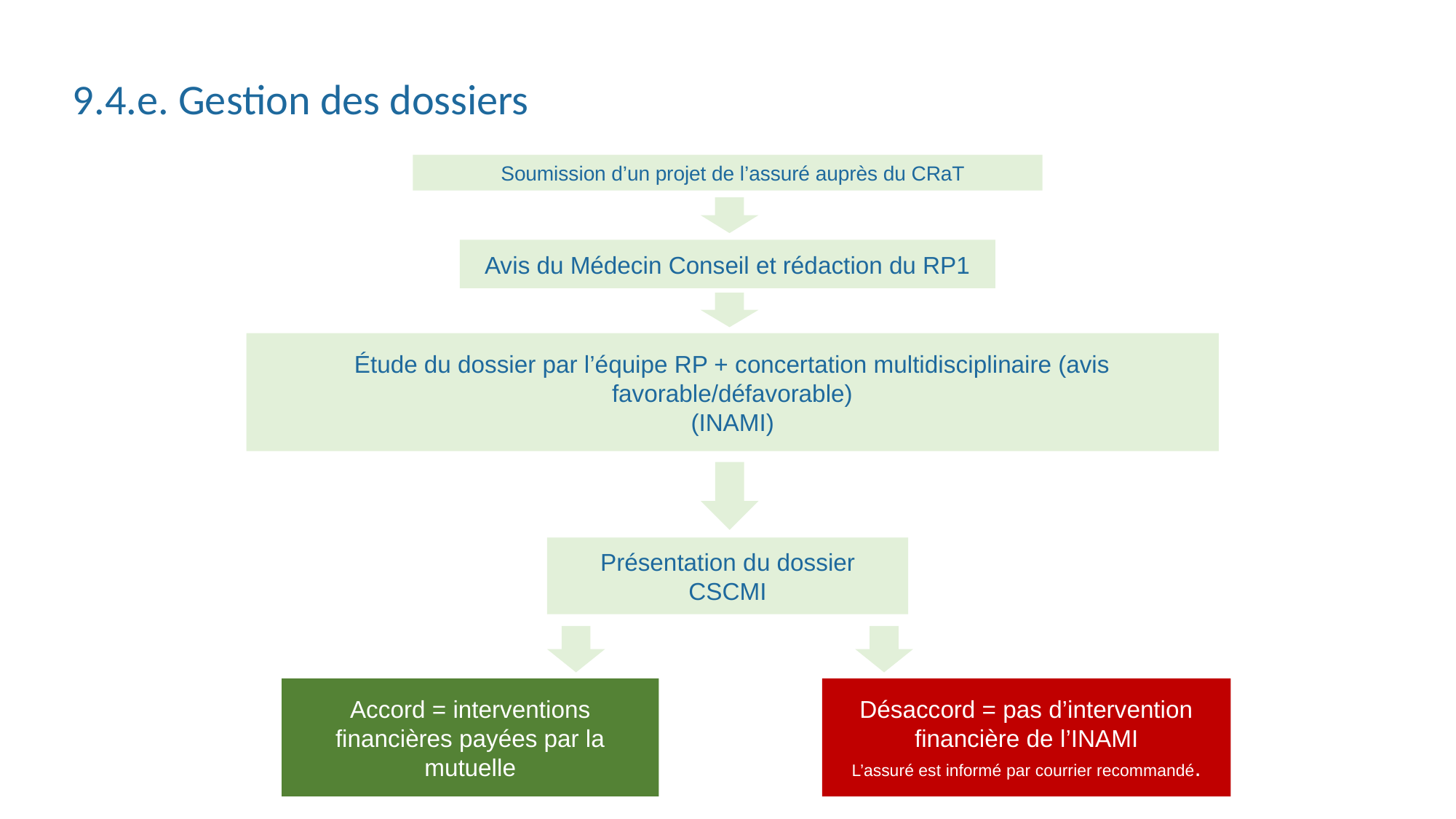

# 9.4.e. Gestion des dossiers
Soumission d’un projet de l’assuré auprès du CRaT

Avis du Médecin Conseil et rédaction du RP1

Étude du dossier par l’équipe RP + concertation multidisciplinaire (avis favorable/défavorable)
(INAMI)

Présentation du dossier CSCMI

Accord = interventions financières payées par la mutuelle
Désaccord = pas d’intervention financière de l’INAMI
L’assuré est informé par courrier recommandé.